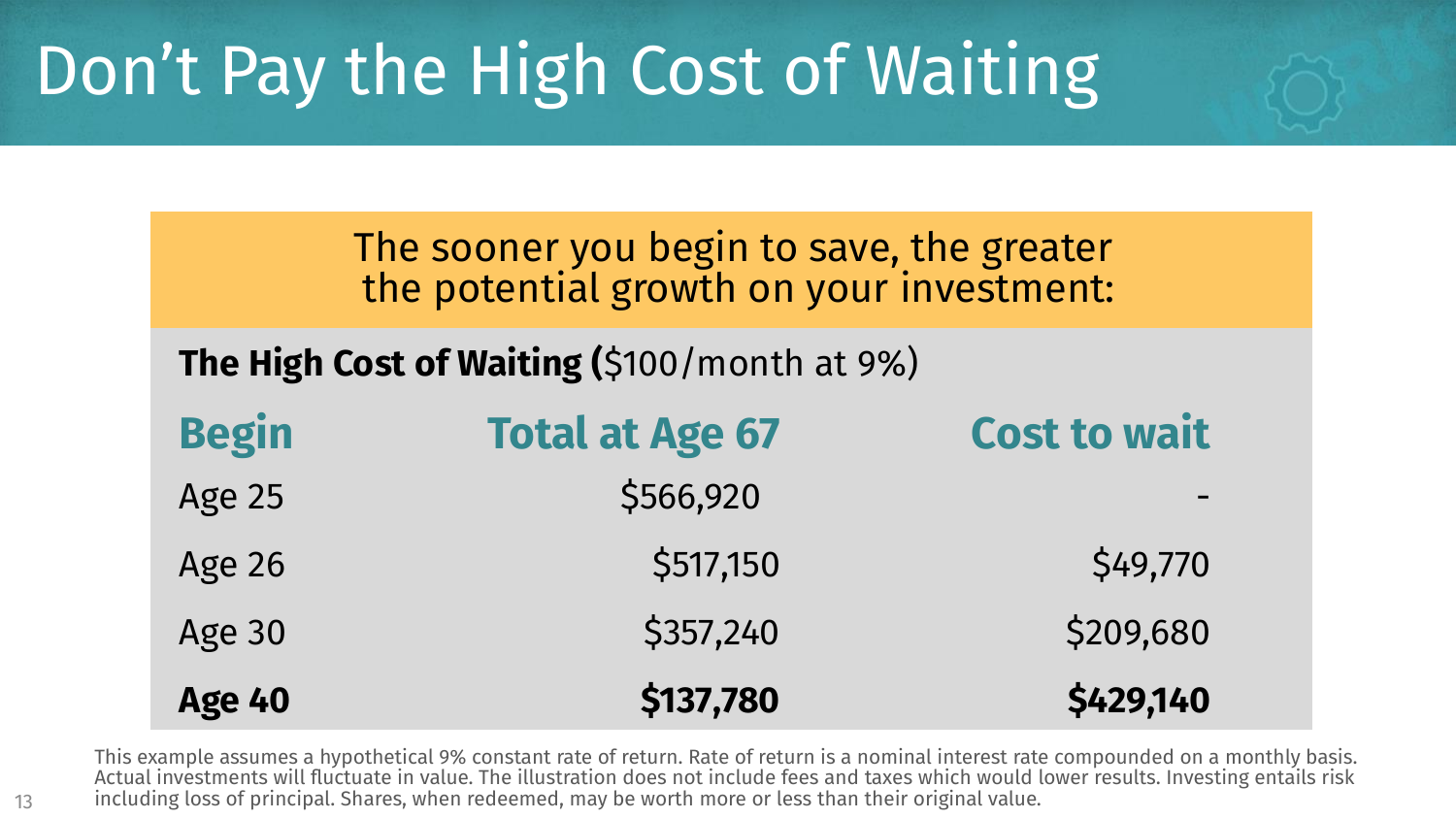

# Don’t Pay the High Cost of Waiting
| The sooner you begin to save, the greater the potential growth on your investment: |  |  |
| --- | --- | --- |
| The High Cost of Waiting ($100/month at 9%) |  |  |
| Begin | Total at Age 67 | Cost to wait |
| Age 25 Age 26 Age 30 Age 40 | $566,920 $517,150 $357,240 $137,780 | - $49,770 $209,680 $429,140 |
This example assumes a hypothetical 9% constant rate of return. Rate of return is a nominal interest rate compounded on a monthly basis.
Actual investments will fluctuate in value. The illustration does not include fees and taxes which would lower results. Investing entails risk including loss of principal. Shares, when redeemed, may be worth more or less than their original value.